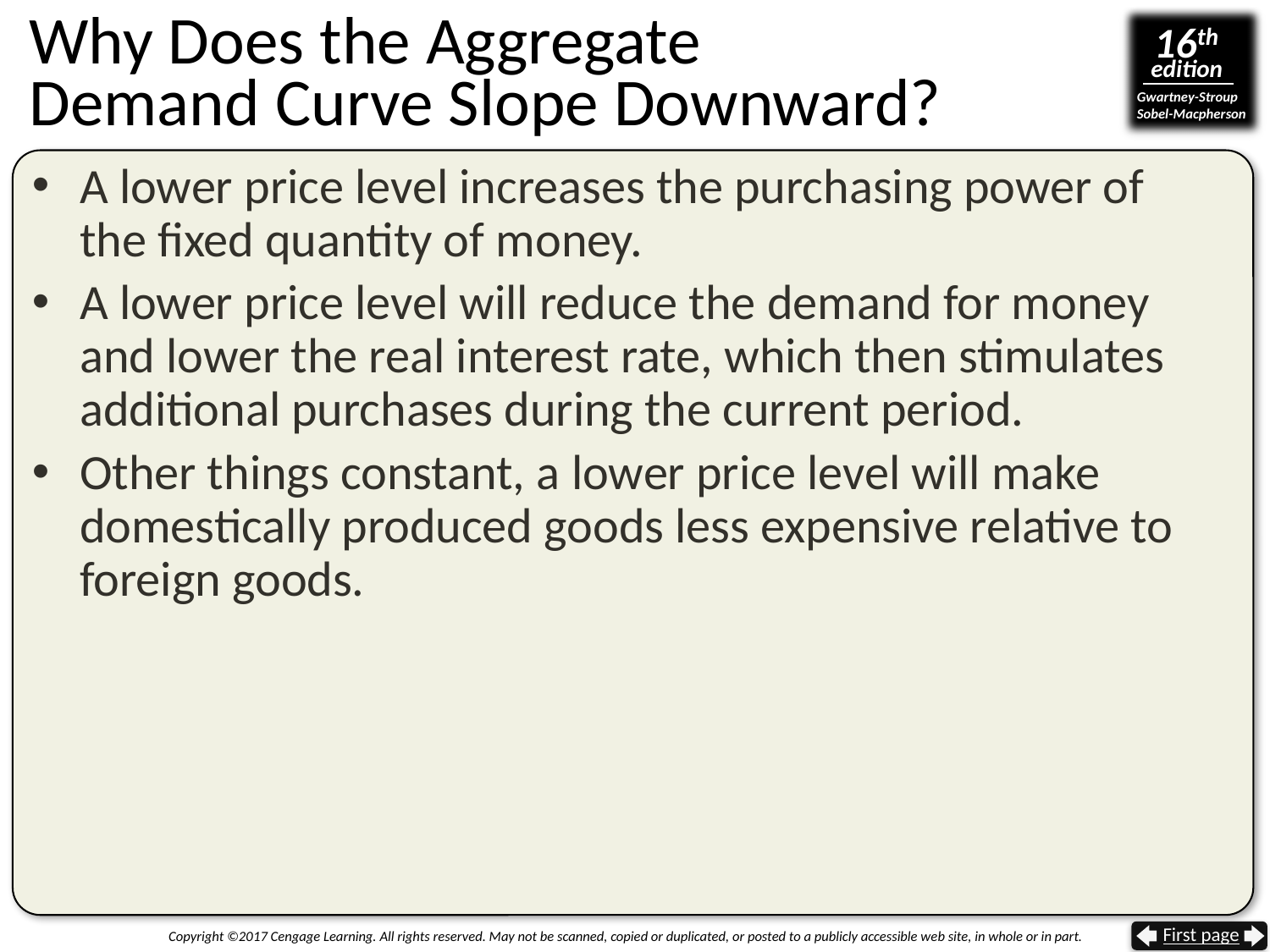

# Why Does the Aggregate Demand Curve Slope Downward?
A lower price level increases the purchasing power of
the fixed quantity of money.
A lower price level will reduce the demand for money and lower the real interest rate, which then stimulates additional purchases during the current period.
Other things constant, a lower price level will make domestically produced goods less expensive relative to foreign goods.